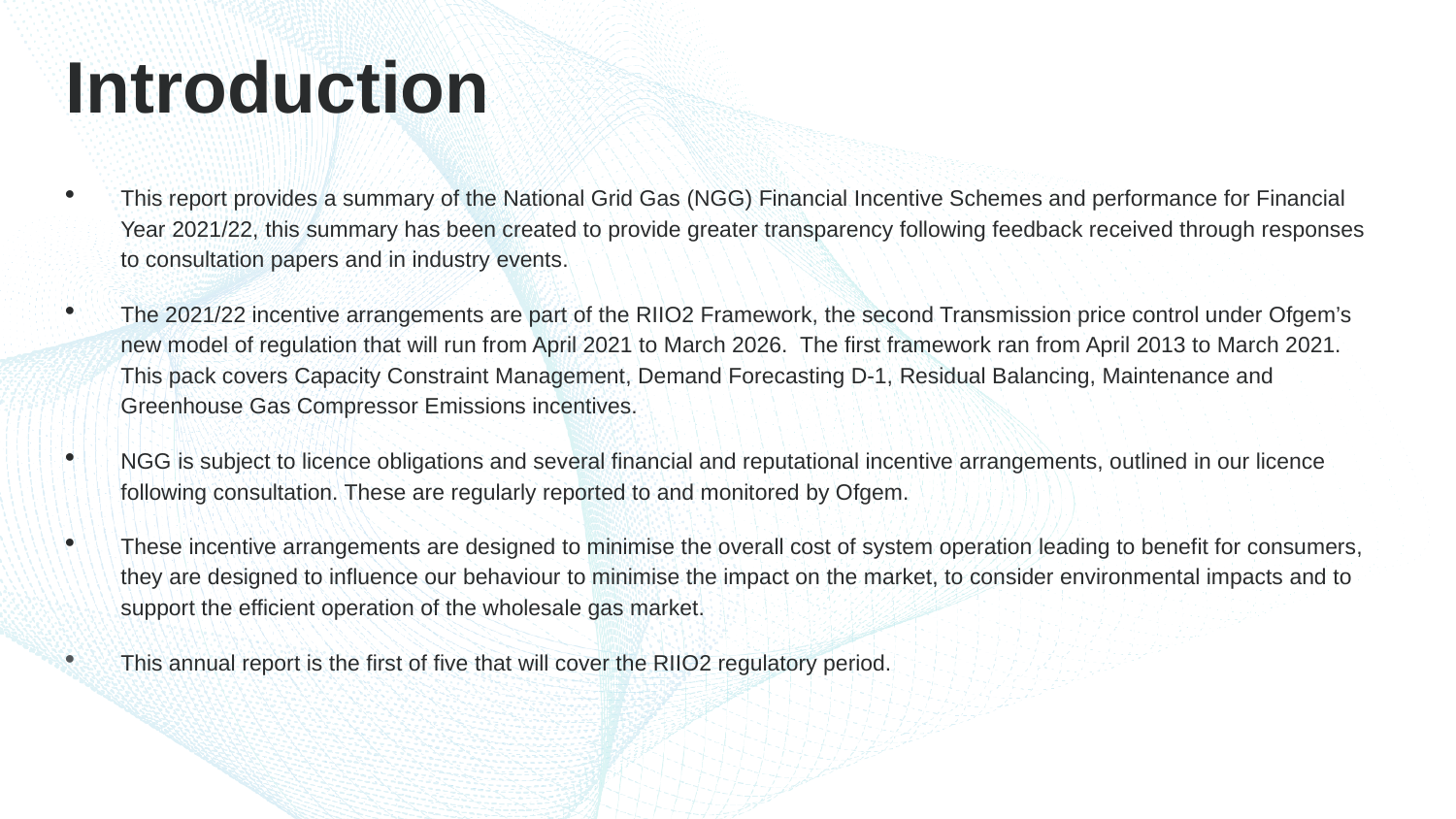

# Introduction
This report provides a summary of the National Grid Gas (NGG) Financial Incentive Schemes and performance for Financial Year 2021/22, this summary has been created to provide greater transparency following feedback received through responses to consultation papers and in industry events.
The 2021/22 incentive arrangements are part of the RIIO2 Framework, the second Transmission price control under Ofgem’s new model of regulation that will run from April 2021 to March 2026.  The first framework ran from April 2013 to March 2021. This pack covers Capacity Constraint Management, Demand Forecasting D-1, Residual Balancing, Maintenance and Greenhouse Gas Compressor Emissions incentives.
NGG is subject to licence obligations and several financial and reputational incentive arrangements, outlined in our licence following consultation. These are regularly reported to and monitored by Ofgem.
These incentive arrangements are designed to minimise the overall cost of system operation leading to benefit for consumers, they are designed to influence our behaviour to minimise the impact on the market, to consider environmental impacts and to support the efficient operation of the wholesale gas market.
This annual report is the first of five that will cover the RIIO2 regulatory period.